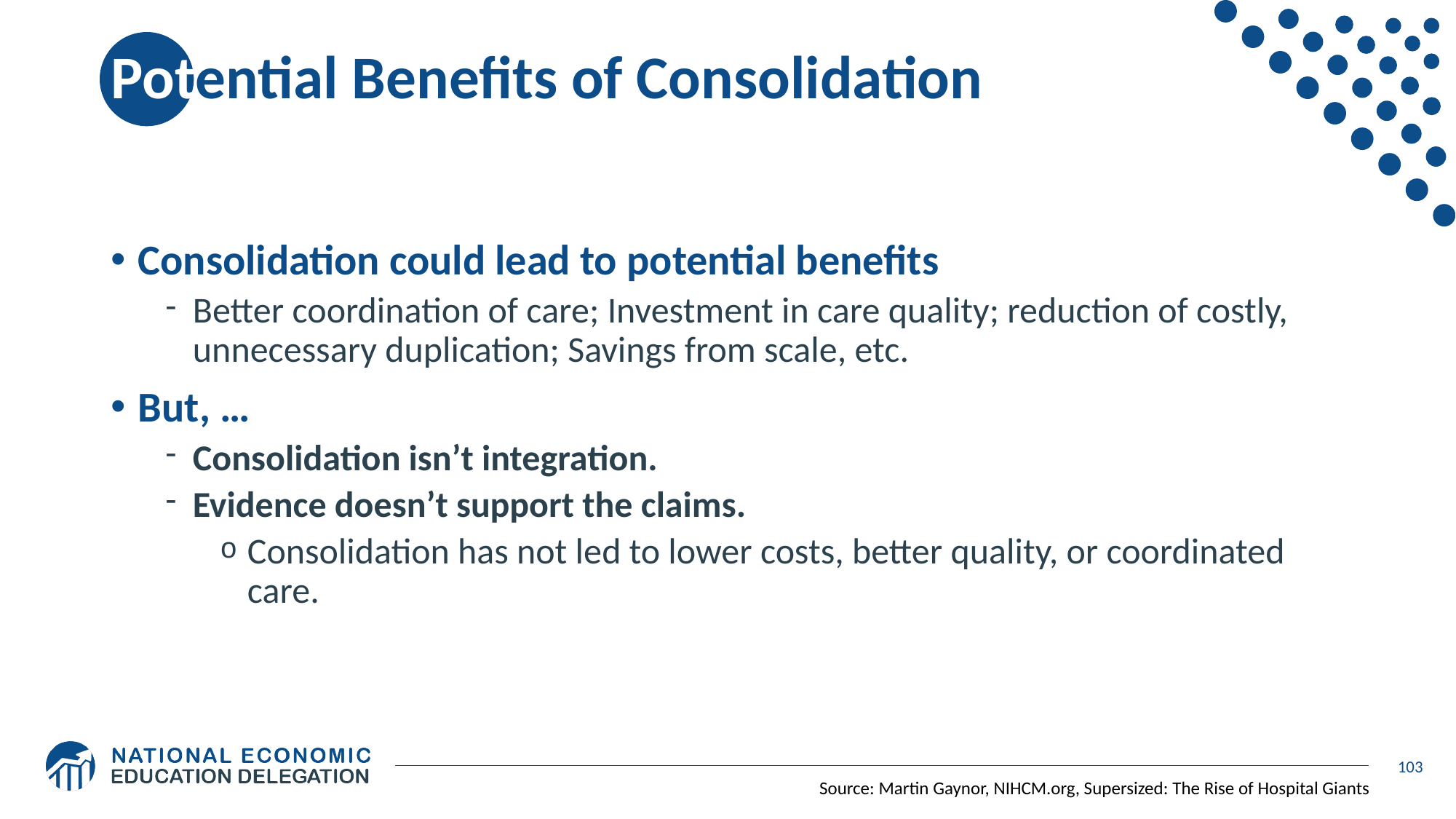

# Potential Benefits of Consolidation
Consolidation could lead to potential benefits
Better coordination of care; Investment in care quality; reduction of costly, unnecessary duplication; Savings from scale, etc.
But, …
Consolidation isn’t integration.
Evidence doesn’t support the claims.
Consolidation has not led to lower costs, better quality, or coordinated care.
103
Source: Martin Gaynor, NIHCM.org, Supersized: The Rise of Hospital Giants